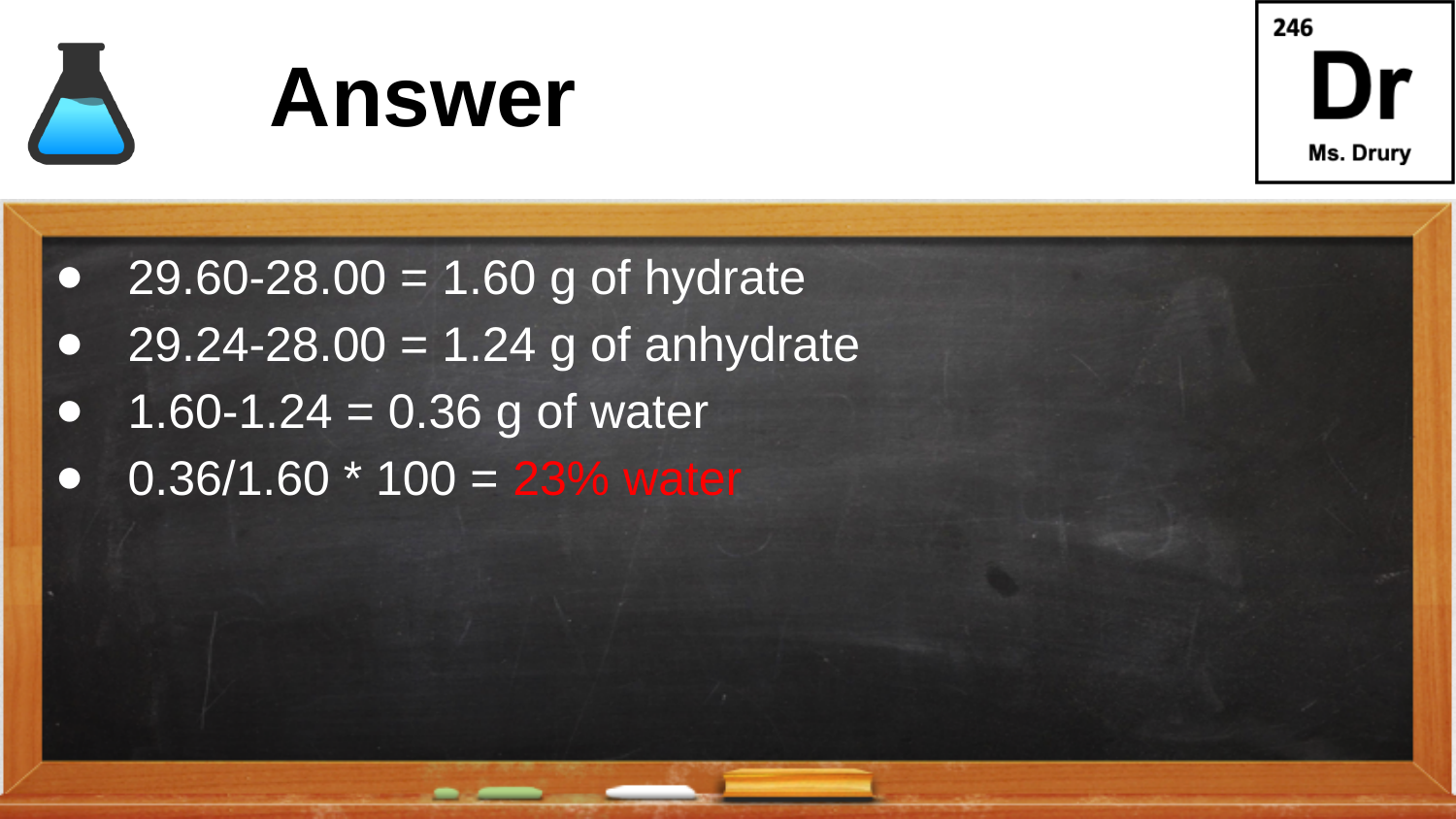

# Answer
29.60-28.00 = 1.60 g of hydrate
29.24-28.00 = 1.24 g of anhydrate
1.60-1.24 = 0.36 g of water
0.36/1.60 * 100 = 23% water